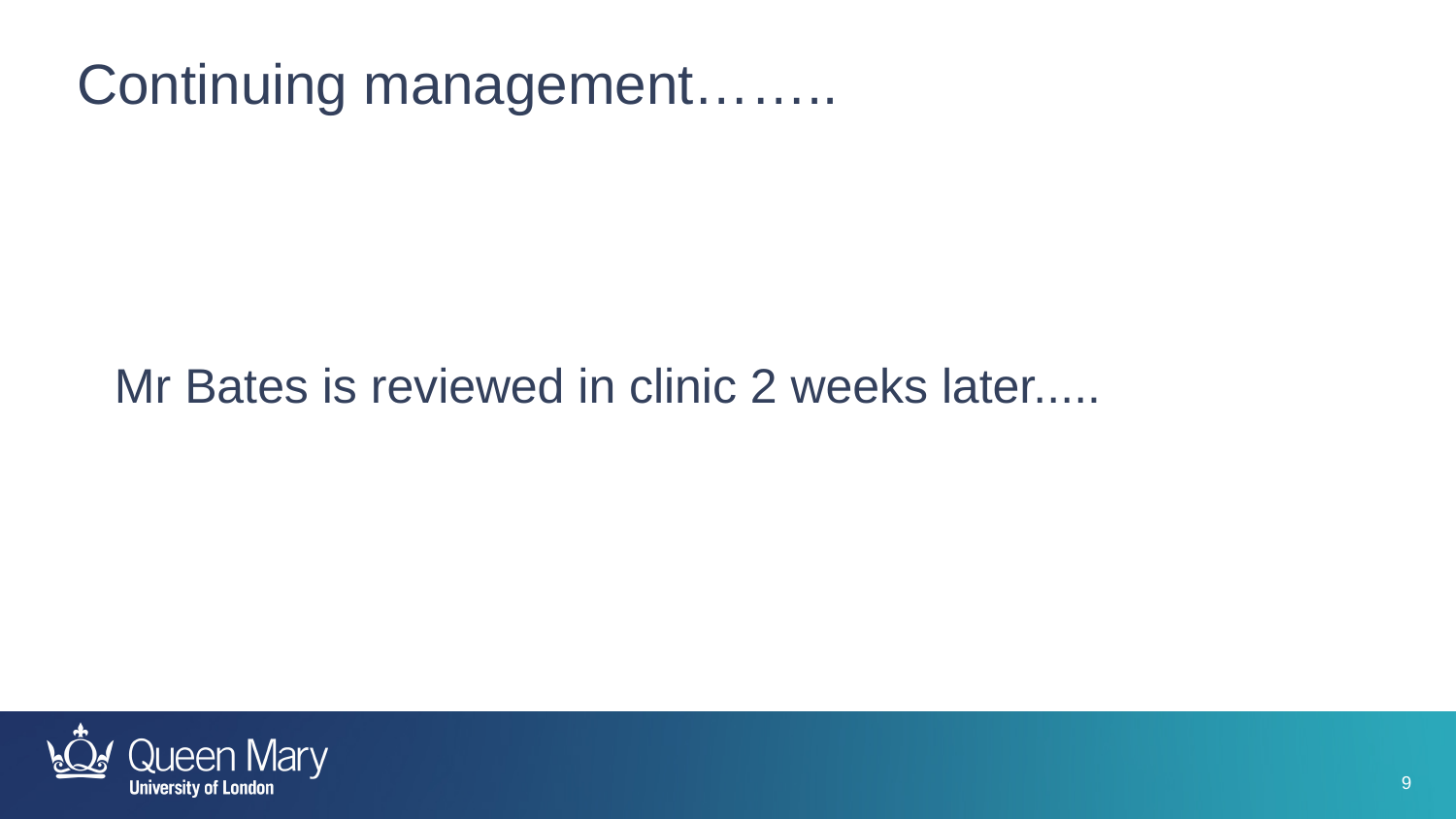

# Continuing management……..
Mr Bates is reviewed in clinic 2 weeks later.....